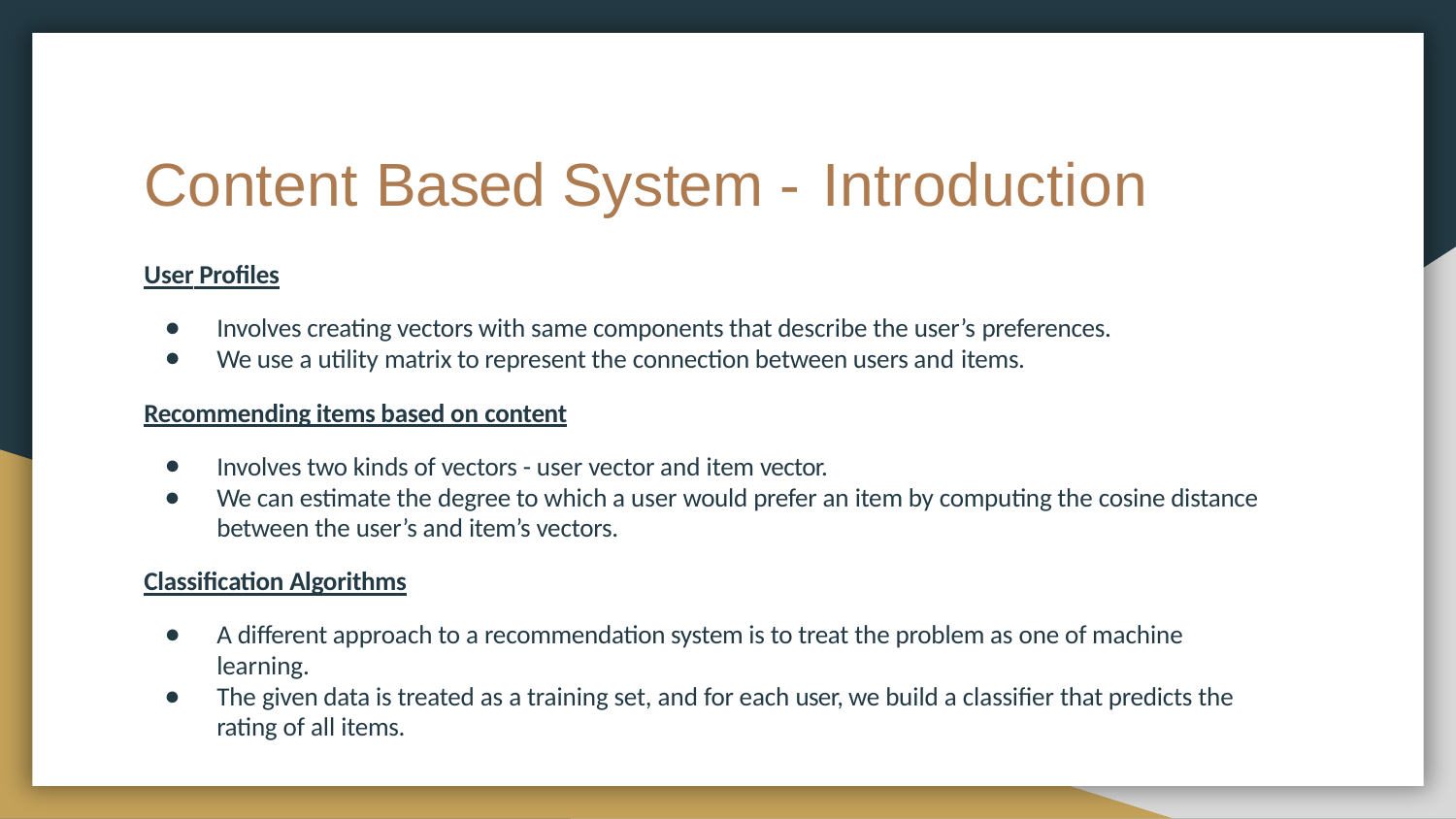

# Content Based System - Introduction
User Profiles
Involves creating vectors with same components that describe the user’s preferences.
We use a utility matrix to represent the connection between users and items.
Recommending items based on content
Involves two kinds of vectors - user vector and item vector.
We can estimate the degree to which a user would prefer an item by computing the cosine distance  between the user’s and item’s vectors.
Classification Algorithms
A different approach to a recommendation system is to treat the problem as one of machine learning.
The given data is treated as a training set, and for each user, we build a classifier that predicts the  rating of all items.